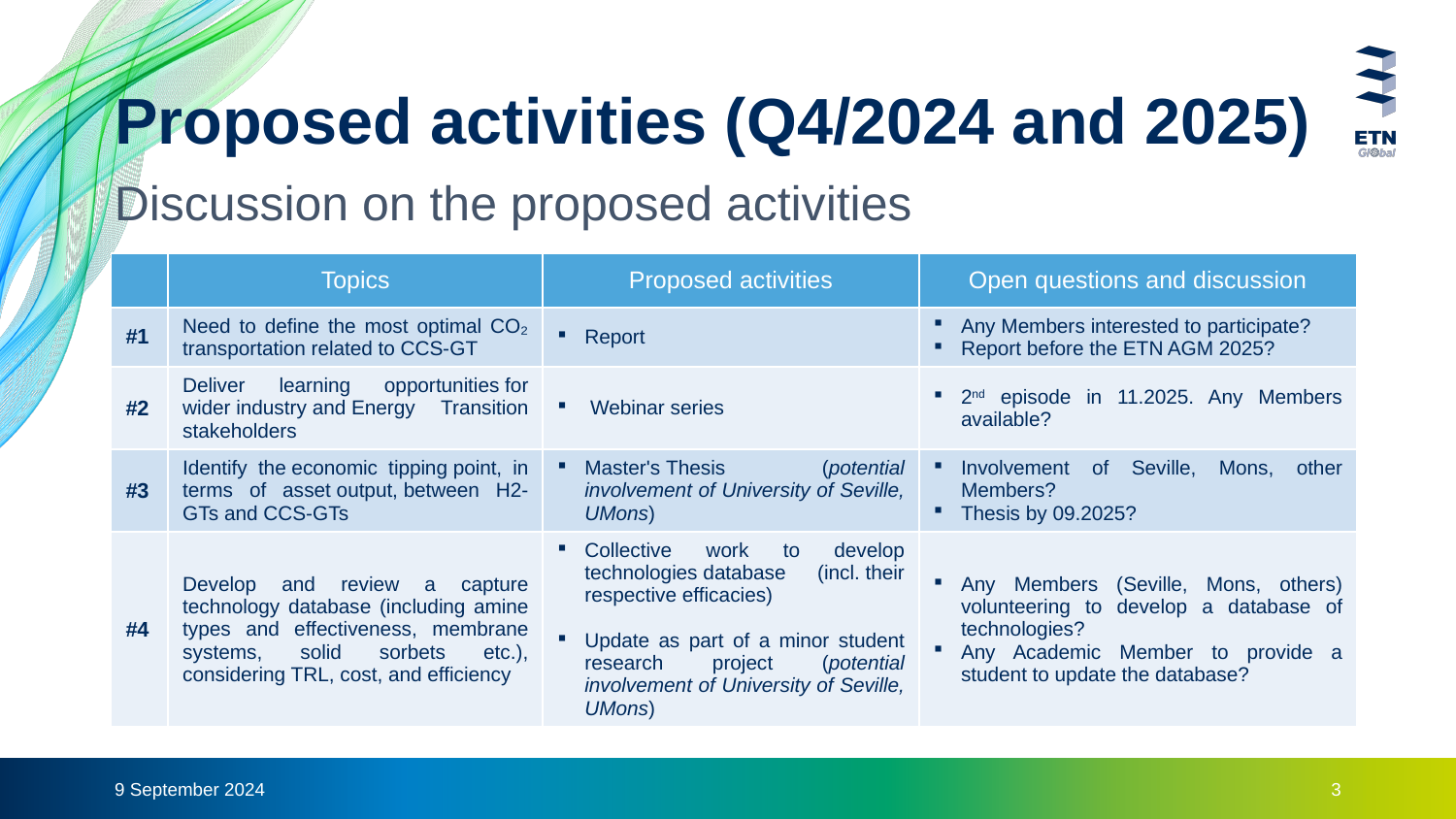

# Proposed activities (Q4/2024 and 2025)
Discussion on the proposed activities
|  | Topics | Proposed activities | Open questions and discussion |
| --- | --- | --- | --- |
| #1 | Need to define the most optimal CO₂ transportation related to CCS-GT | Report | Any Members interested to participate? Report before the ETN AGM 2025? |
| #2 | Deliver learning opportunities for wider industry and Energy Transition stakeholders | Webinar series | 2nd episode in 11.2025. Any Members available? |
| #3 | Identify the economic tipping point, in terms of asset output, between H2-GTs and CCS-GTs | Master's Thesis (potential involvement of University of Seville, UMons) | Involvement of Seville, Mons, other Members? Thesis by 09.2025? |
| #4 | Develop and review a capture technology database (including amine types and effectiveness, membrane systems, solid sorbets etc.), considering TRL, cost, and efficiency | Collective work to develop technologies database (incl. their respective efficacies) Update as part of a minor student research project (potential involvement of University of Seville, UMons) | Any Members (Seville, Mons, others) volunteering to develop a database of technologies? Any Academic Member to provide a student to update the database? |
9 September 2024

3